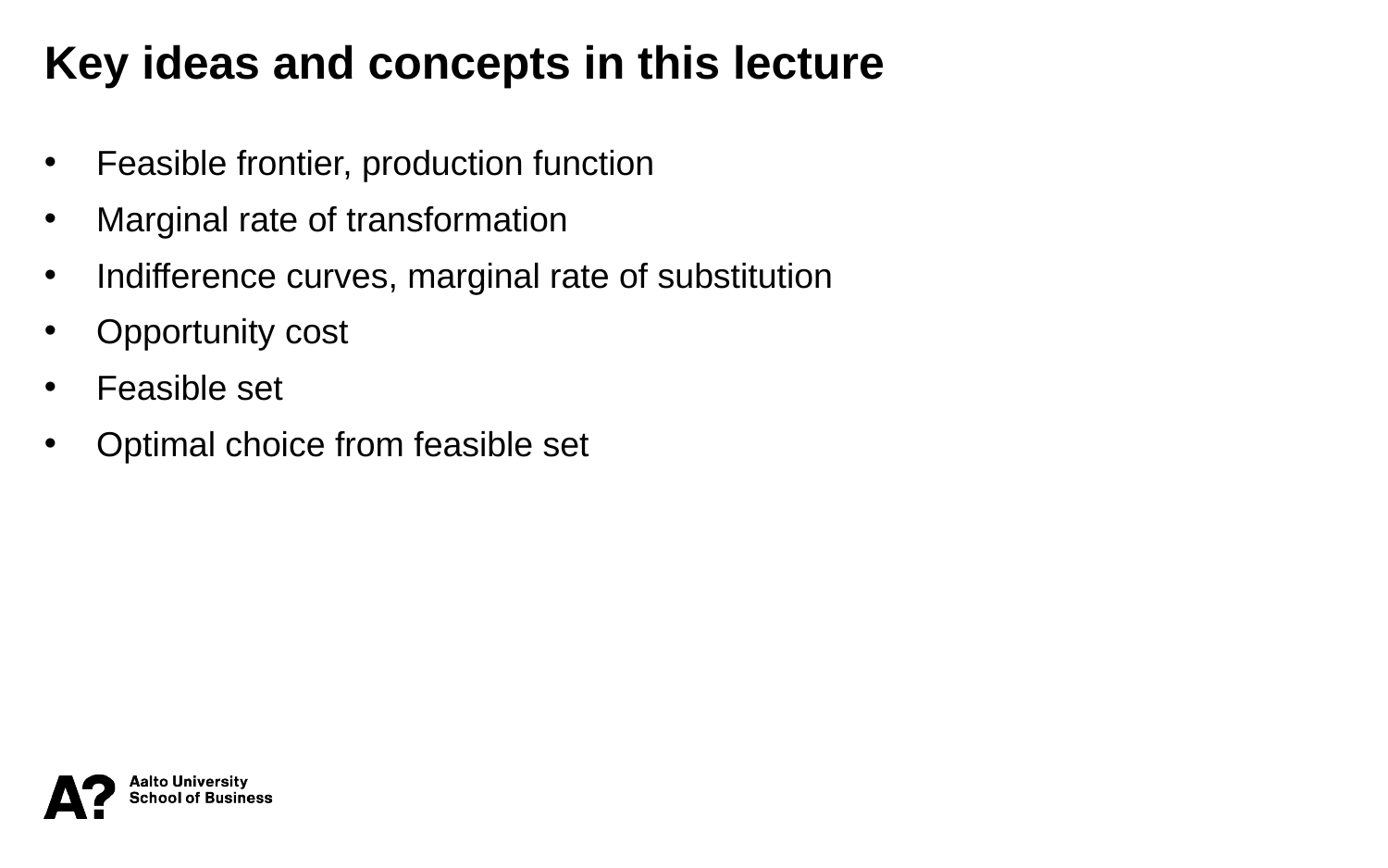

Key ideas and concepts in this lecture
Feasible frontier, production function
Marginal rate of transformation
Indifference curves, marginal rate of substitution
Opportunity cost
Feasible set
Optimal choice from feasible set